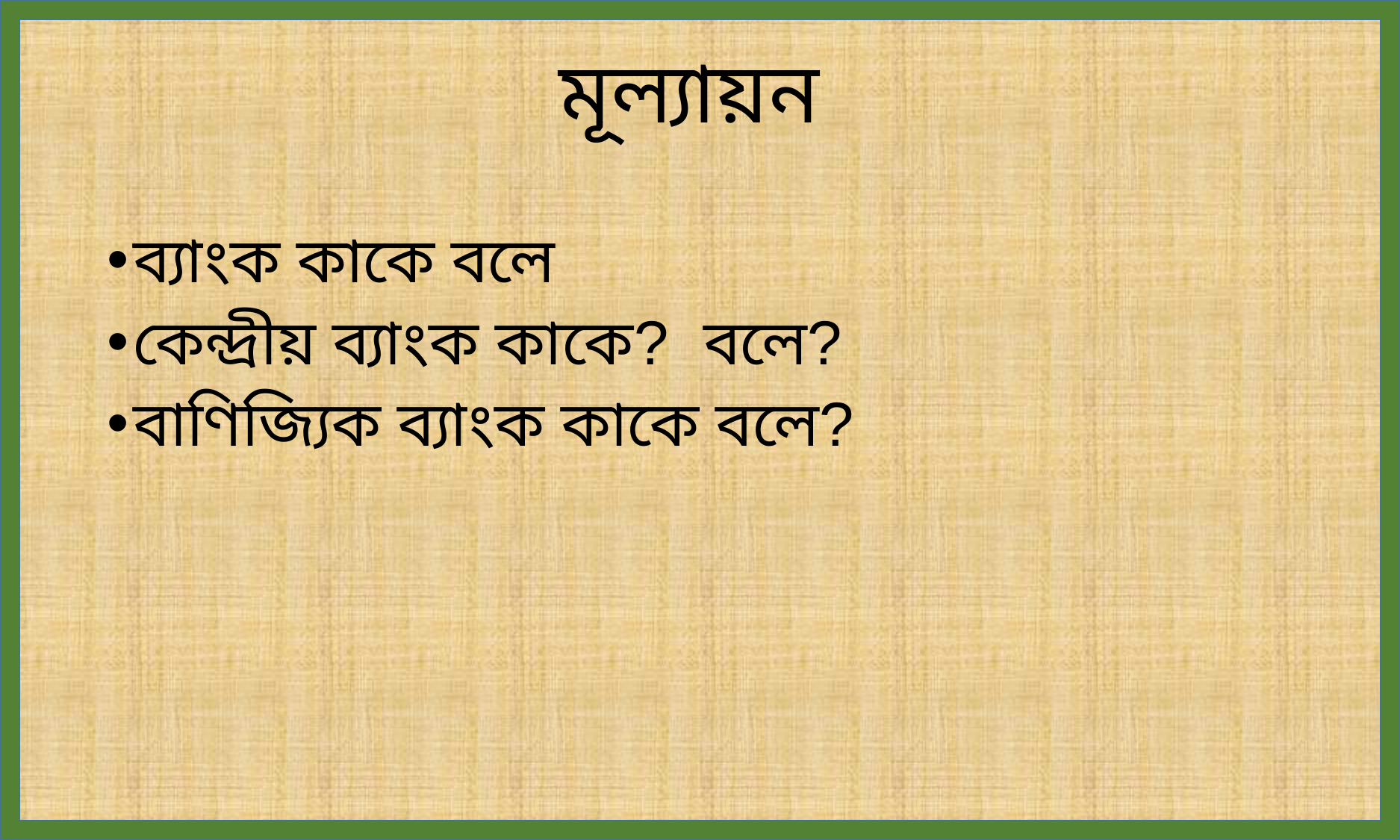

# মূল্যায়ন
ব্যাংক কাকে বলে
কেন্দ্রীয় ব্যাংক কাকে?  বলে?
বাণিজ্যিক ব্যাংক কাকে বলে?